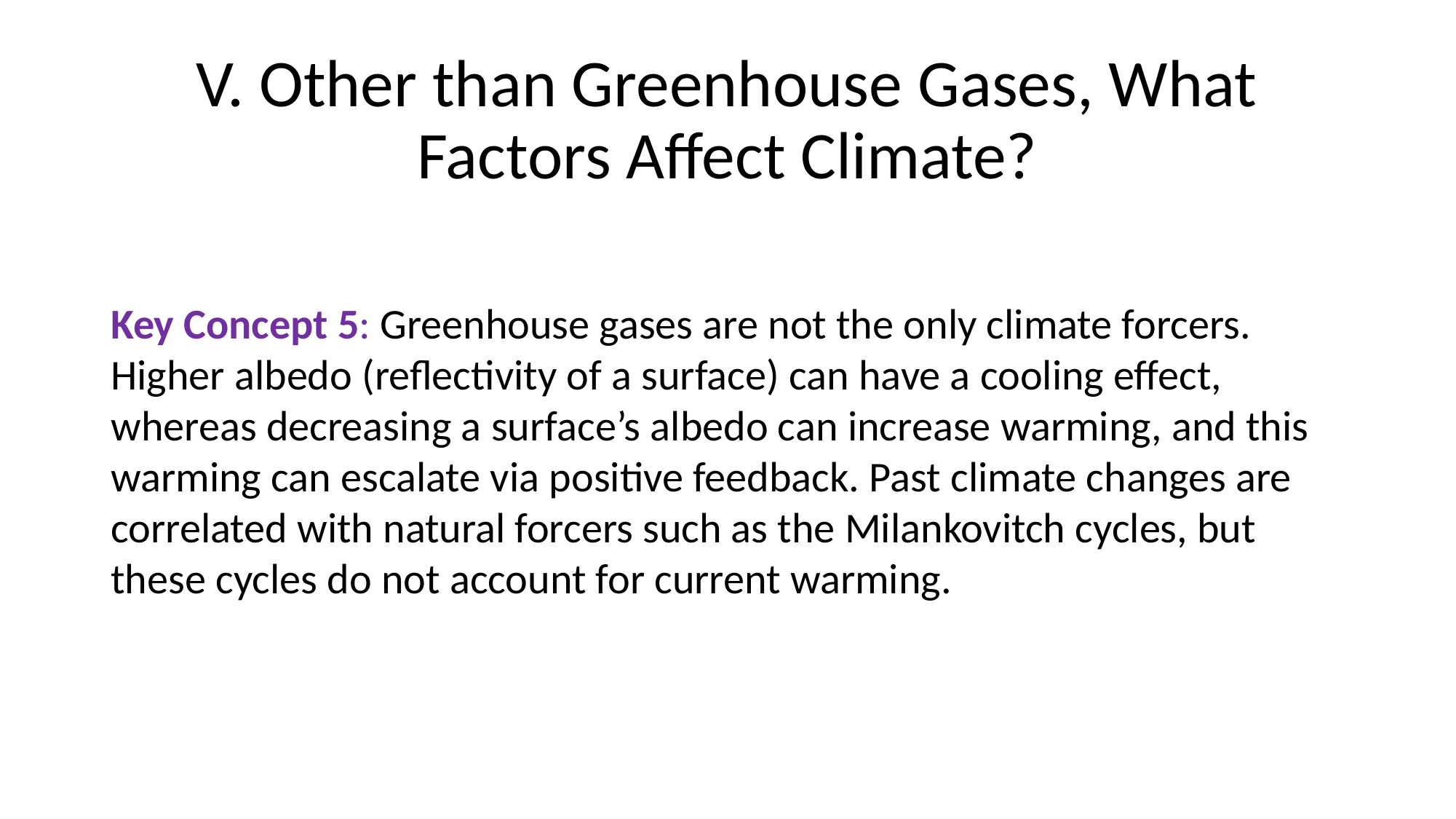

# V. Other than Greenhouse Gases, What Factors Affect Climate?
Key Concept 5: Greenhouse gases are not the only climate forcers. Higher albedo (reflectivity of a surface) can have a cooling effect, whereas decreasing a surface’s albedo can increase warming, and this warming can escalate via positive feedback. Past climate changes are correlated with natural forcers such as the Milankovitch cycles, but these cycles do not account for current warming.